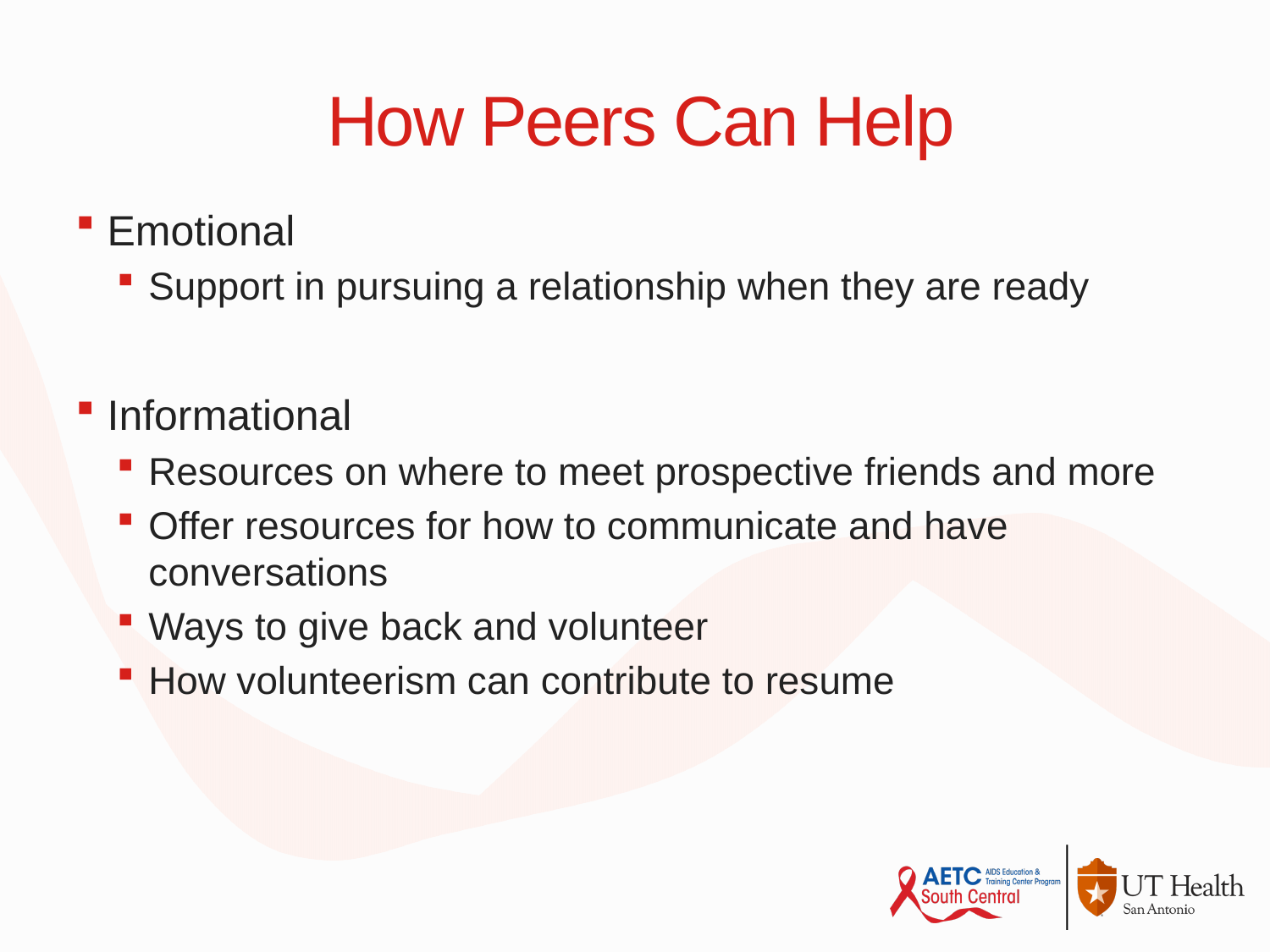

# How Peers Can Help
Emotional
Support in pursuing a relationship when they are ready

Informational
Resources on where to meet prospective friends and more
Offer resources for how to communicate and have conversations
Ways to give back and volunteer
How volunteerism can contribute to resume